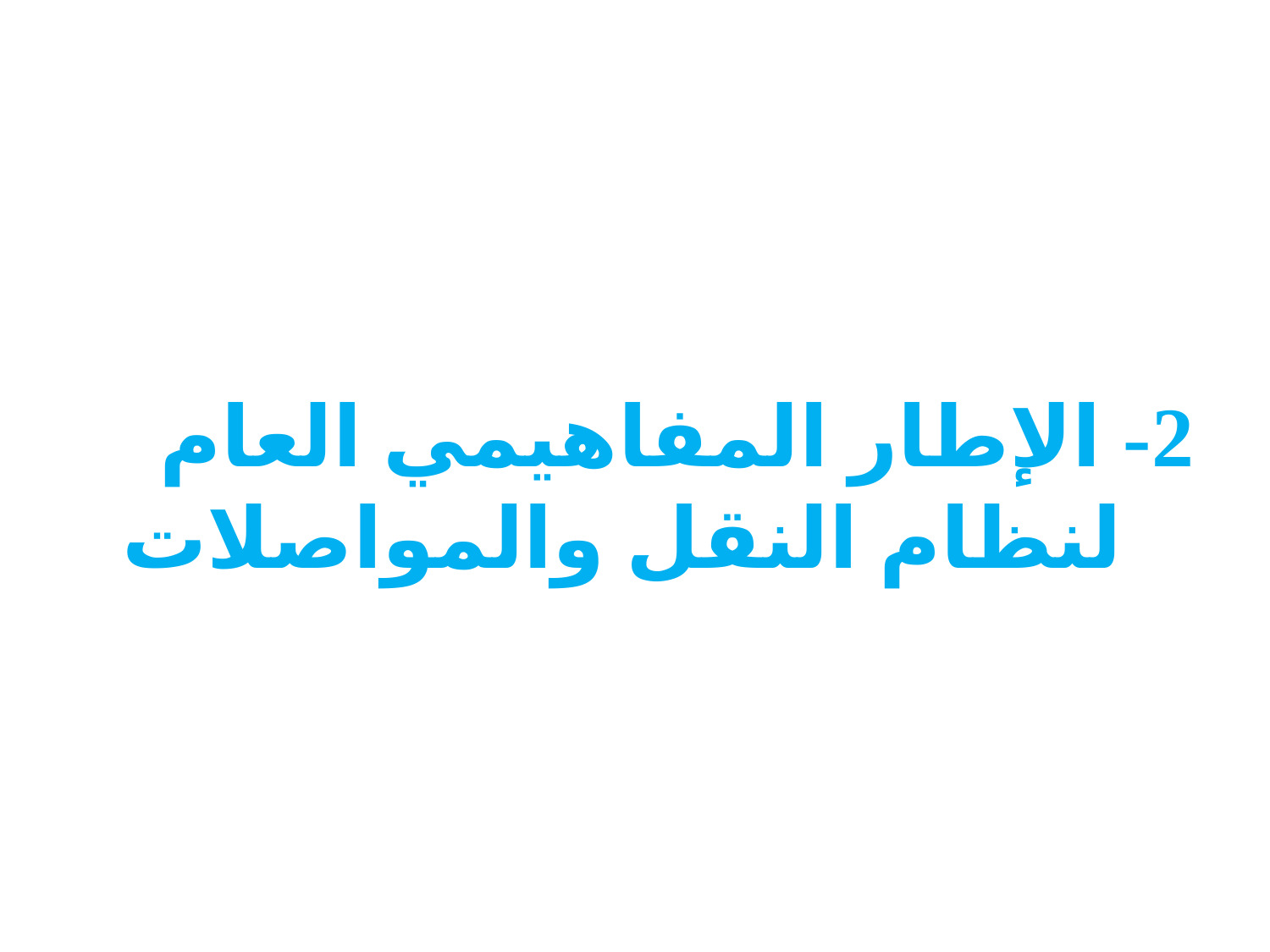

2- الإطار المفاهيمي العام لنظام النقل والمواصلات